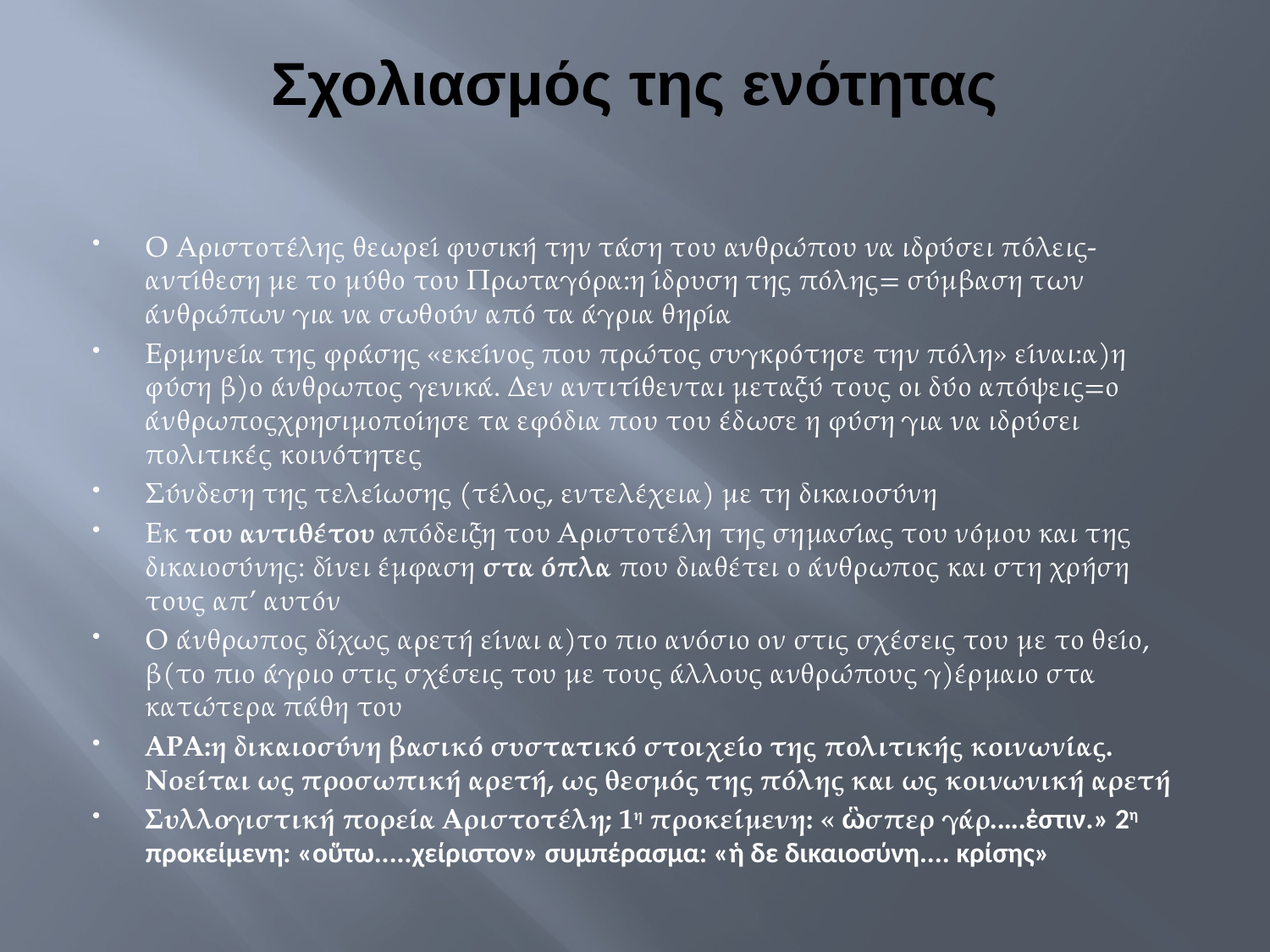

# Σχολιασμός της ενότητας
Ο Αριστοτέλης θεωρεί φυσική την τάση του ανθρώπου να ιδρύσει πόλεις-αντίθεση με το μύθο του Πρωταγόρα:η ίδρυση της πόλης= σύμβαση των  άνθρώπων για να σωθούν από τα άγρια θηρία
Ερμηνεία της φράσης «εκείνος που πρώτος συγκρότησε την πόλη» είναι:α)η φύση β)ο άνθρωπος γενικά. Δεν αντιτίθενται μεταξύ τους οι δύο απόψεις=ο άνθρωποςχρησιμοποίησε τα εφόδια που του έδωσε η φύση για να ιδρύσει πολιτικές κοινότητες
Σύνδεση της τελείωσης (τέλος, εντελέχεια) με τη δικαιοσύνη
Εκ του αντιθέτου απόδειξη του Αριστοτέλη της σημασίας του νόμου και της δικαιοσύνης: δίνει έμφαση στα όπλα που διαθέτει ο άνθρωπος και στη χρήση τους απ’ αυτόν
Ο άνθρωπος δίχως αρετή είναι α)το πιο ανόσιο ον στις σχέσεις του με το θείο, β(το πιο άγριο στις σχέσεις του με τους άλλους ανθρώπους γ)έρμαιο στα κατώτερα πάθη του
ΑΡΑ:η δικαιοσύνη βασικό συστατικό στοιχείο της πολιτικής κοινωνίας. Νοείται ως προσωπική αρετή, ως θεσμός της πόλης και ως κοινωνική αρετή
Συλλογιστική πορεία Αριστοτέλη; 1η προκείμενη: « ὣσπερ γάρ.....ἐστιν.» 2η προκείμενη: «οὕτω.....χείριστον» συμπέρασμα: «ἡ δε δικαιοσύνη.... κρίσης»